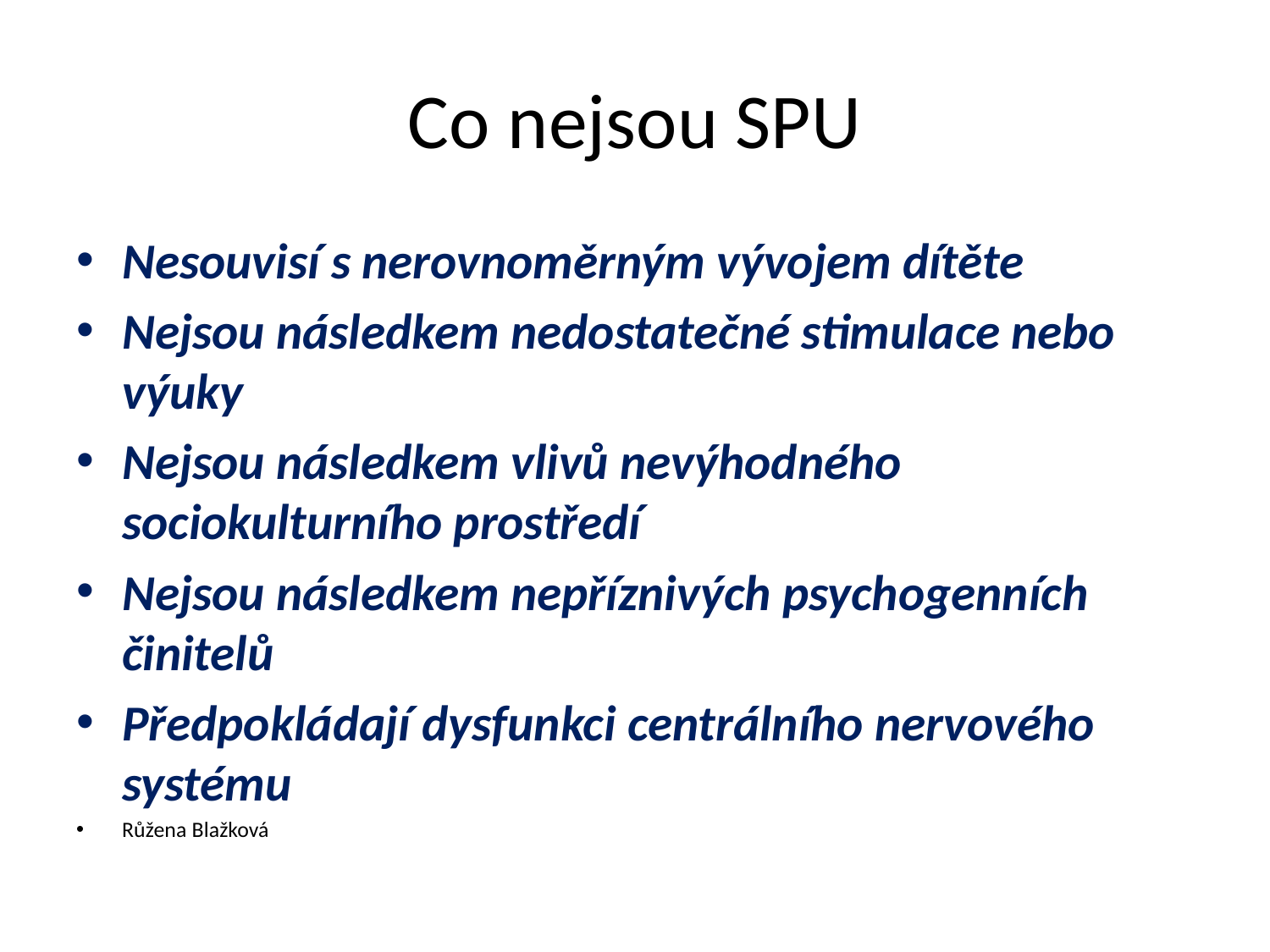

# Co nejsou SPU
Nesouvisí s nerovnoměrným vývojem dítěte
Nejsou následkem nedostatečné stimulace nebo výuky
Nejsou následkem vlivů nevýhodného sociokulturního prostředí
Nejsou následkem nepříznivých psychogenních činitelů
Předpokládají dysfunkci centrálního nervového systému
Růžena Blažková